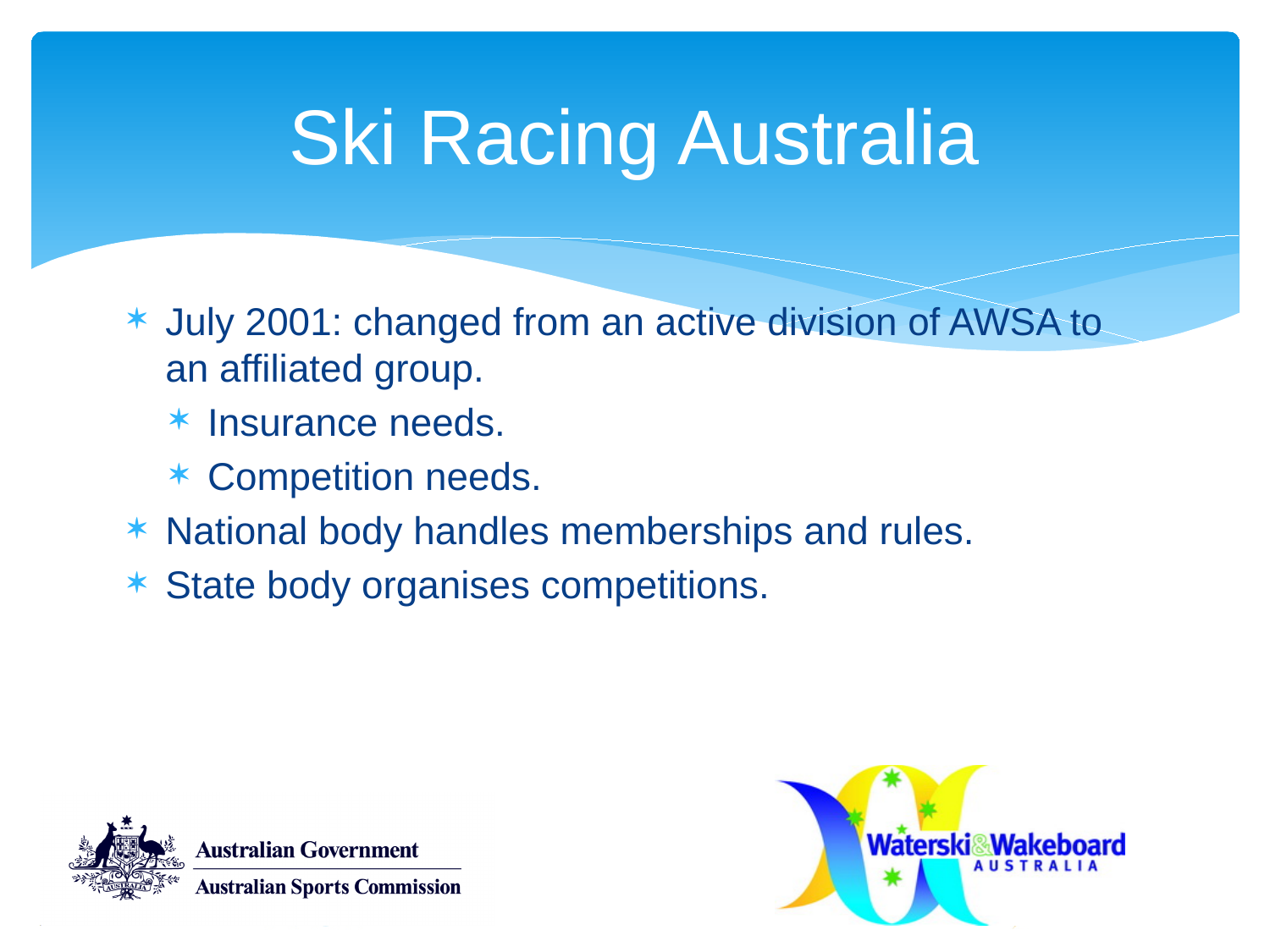

# Ski Racing Australia
July 2001: changed from an active division of AWSA to an affiliated group.
Insurance needs.
Competition needs.
National body handles memberships and rules.
State body organises competitions.